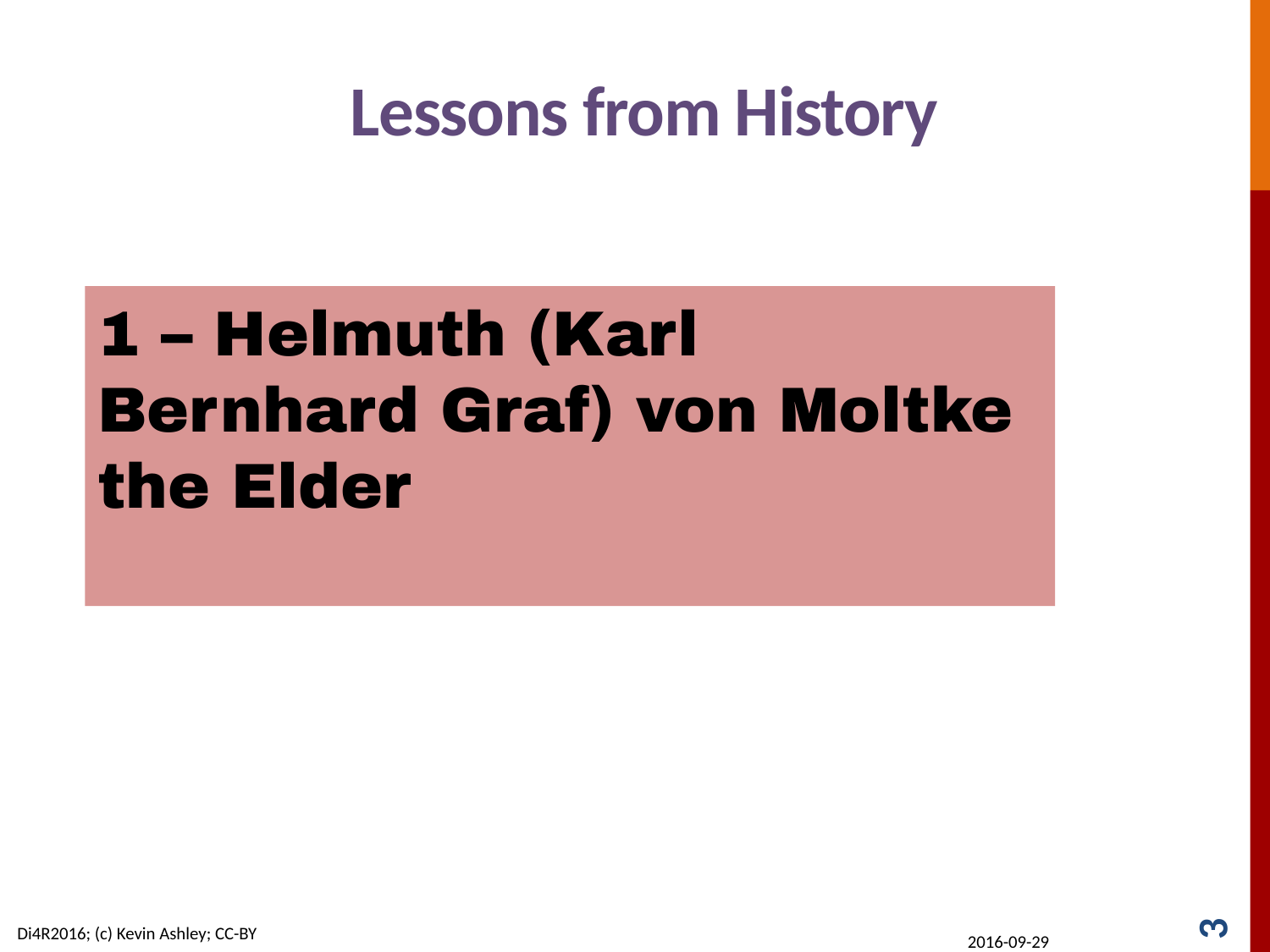

# Lessons from History
1 – Helmuth (Karl Bernhard Graf) von Moltke the Elder
3
2016-09-29
Di4R2016; (c) Kevin Ashley; CC-BY